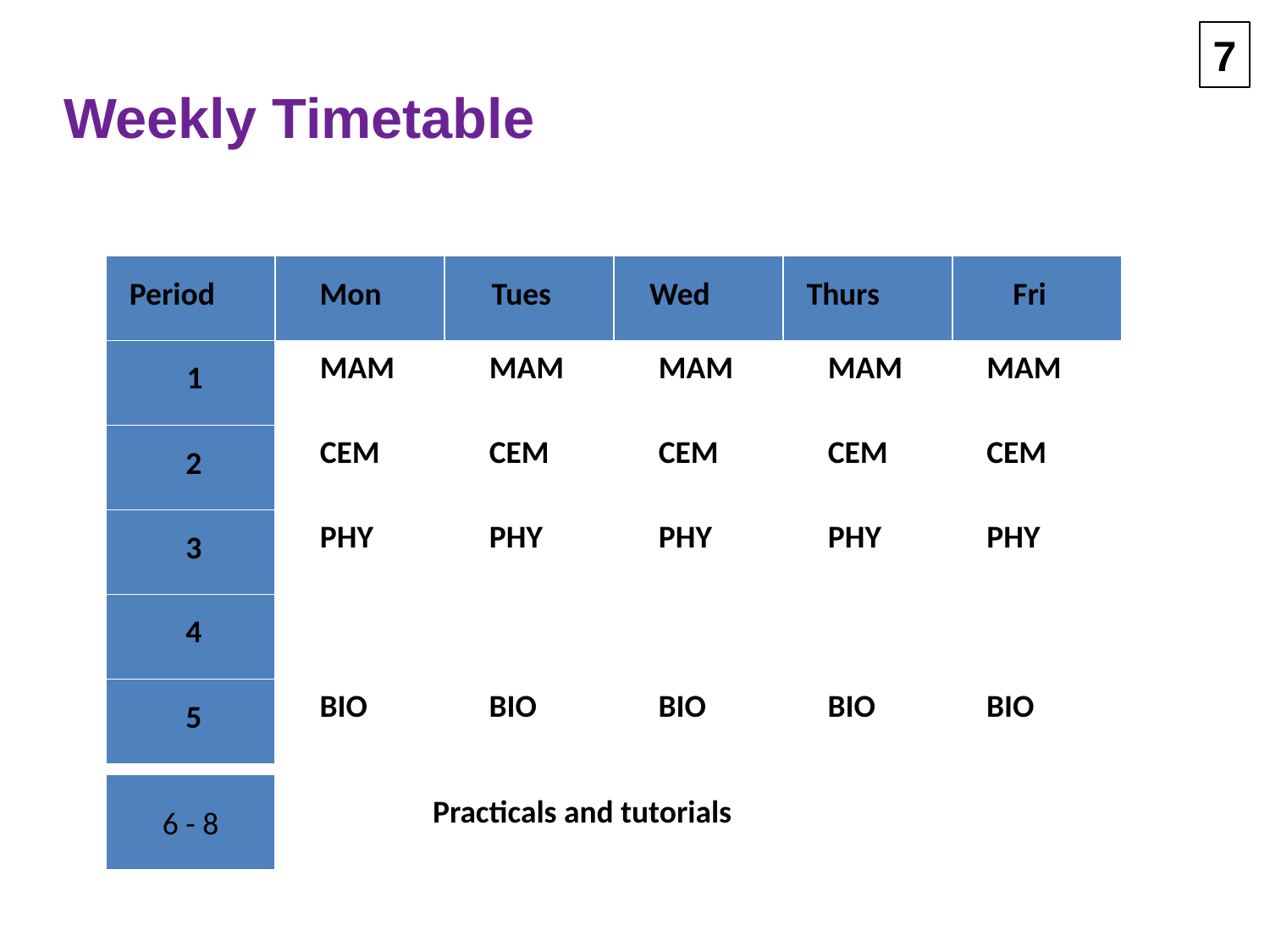

7
7
Weekly Timetable

Period
Mon
Tues
Wed
Thurs
Fri

1

2

3

4

5
MAM
MAM
MAM
MAM
MAM
CEM
CEM
CEM
CEM
PHY
PHY
PHY
PHY
BIO
BIO
BIO
BIO
CEM
PHY
BIO
6 - 8

Practicals and tutorials